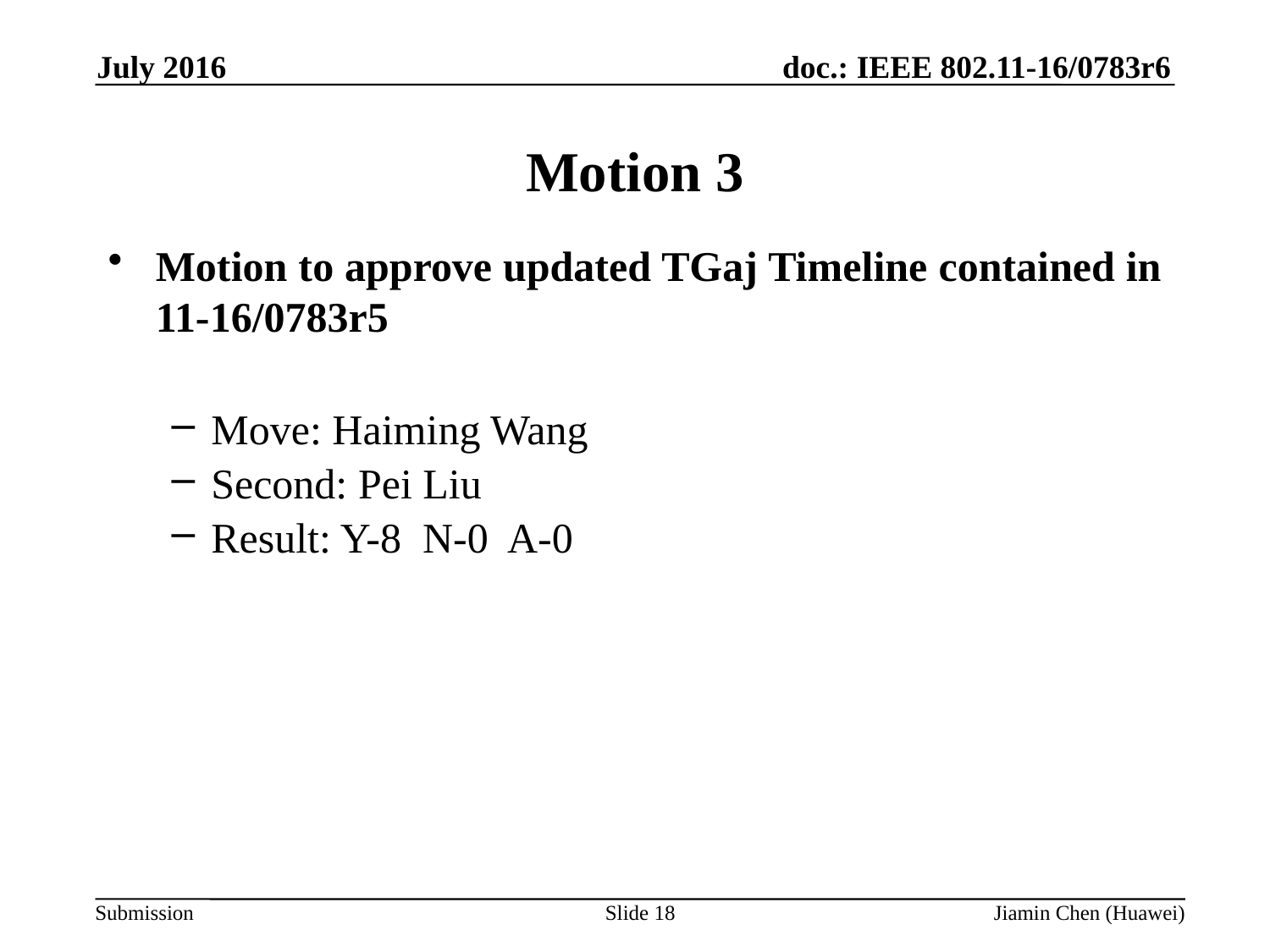

July 2016
# Motion 3
Motion to approve updated TGaj Timeline contained in 11-16/0783r5

Move: Haiming Wang
Second: Pei Liu
Result: Y-8  N-0  A-0

Slide 18
Jiamin Chen (Huawei)